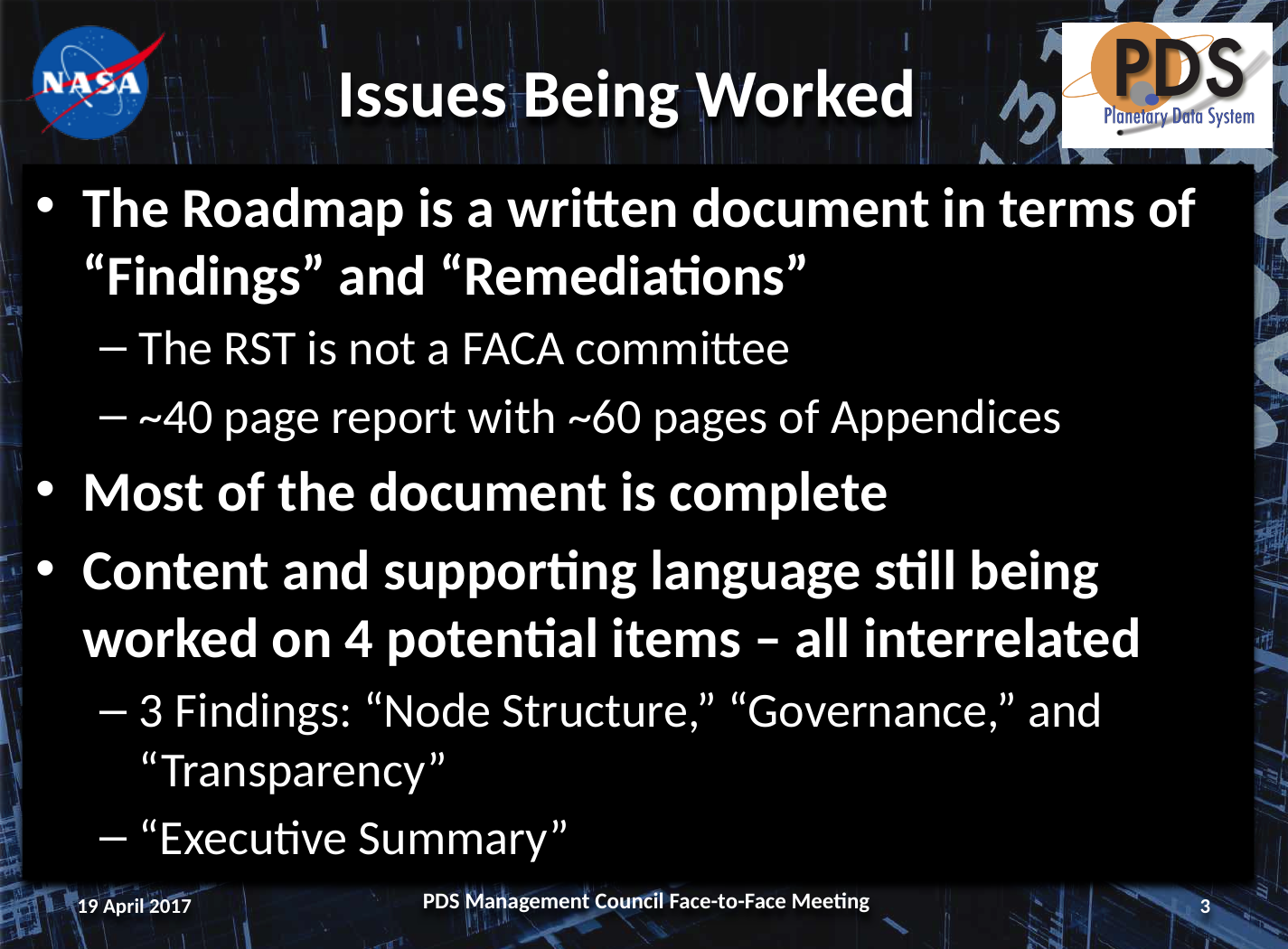

# Issues Being Worked
The Roadmap is a written document in terms of “Findings” and “Remediations”
The RST is not a FACA committee
~40 page report with ~60 pages of Appendices
Most of the document is complete
Content and supporting language still being worked on 4 potential items – all interrelated
3 Findings: “Node Structure,” “Governance,” and “Transparency”
“Executive Summary”

19 April 2017
PDS Management Council Face-to-Face Meeting
3